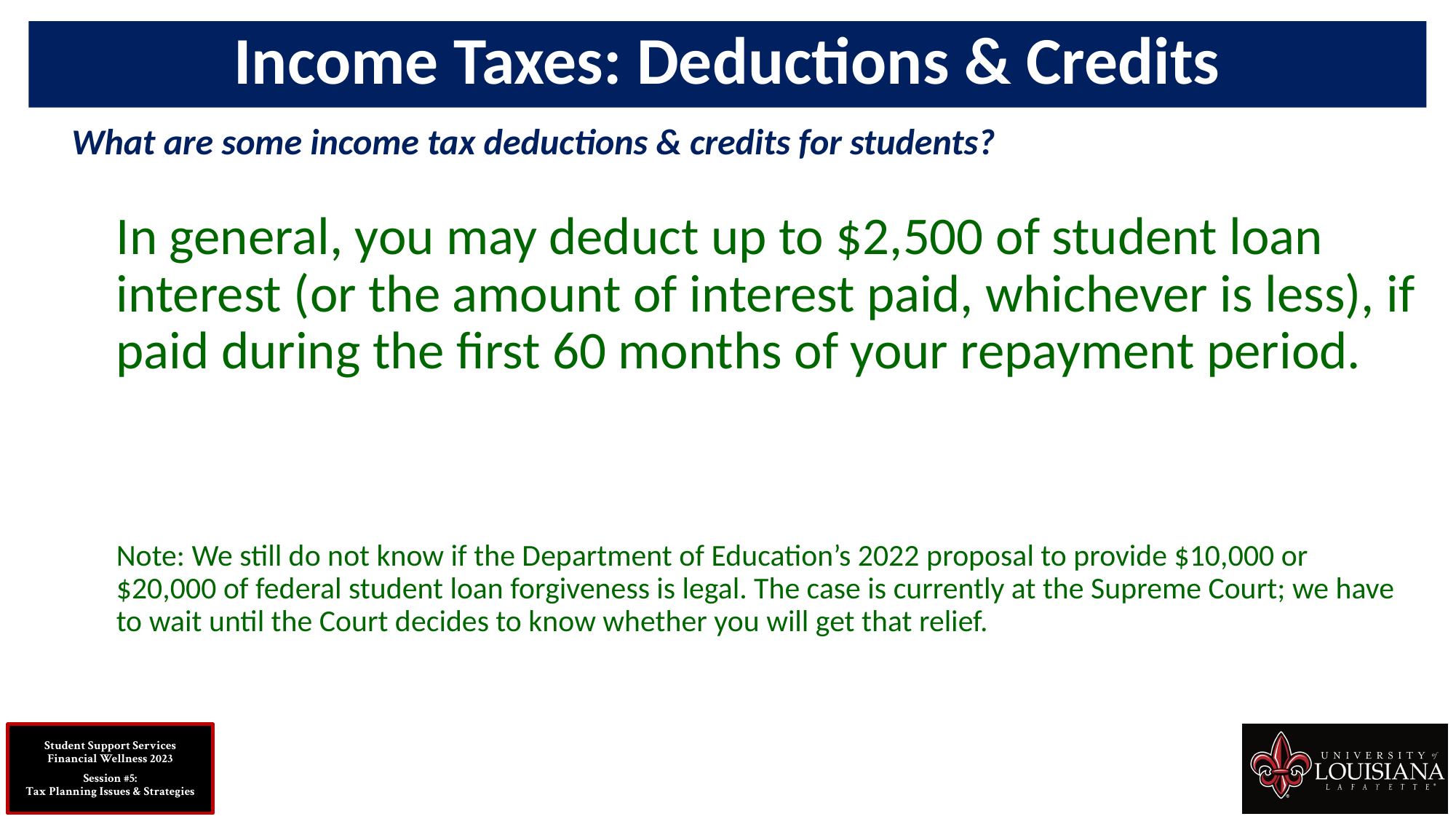

Income Taxes: Deductions & Credits
What are some income tax deductions & credits for students?
In general, you may deduct up to $2,500 of student loan interest (or the amount of interest paid, whichever is less), if paid during the first 60 months of your repayment period.

Note: We still do not know if the Department of Education’s 2022 proposal to provide $10,000 or $20,000 of federal student loan forgiveness is legal. The case is currently at the Supreme Court; we have to wait until the Court decides to know whether you will get that relief.